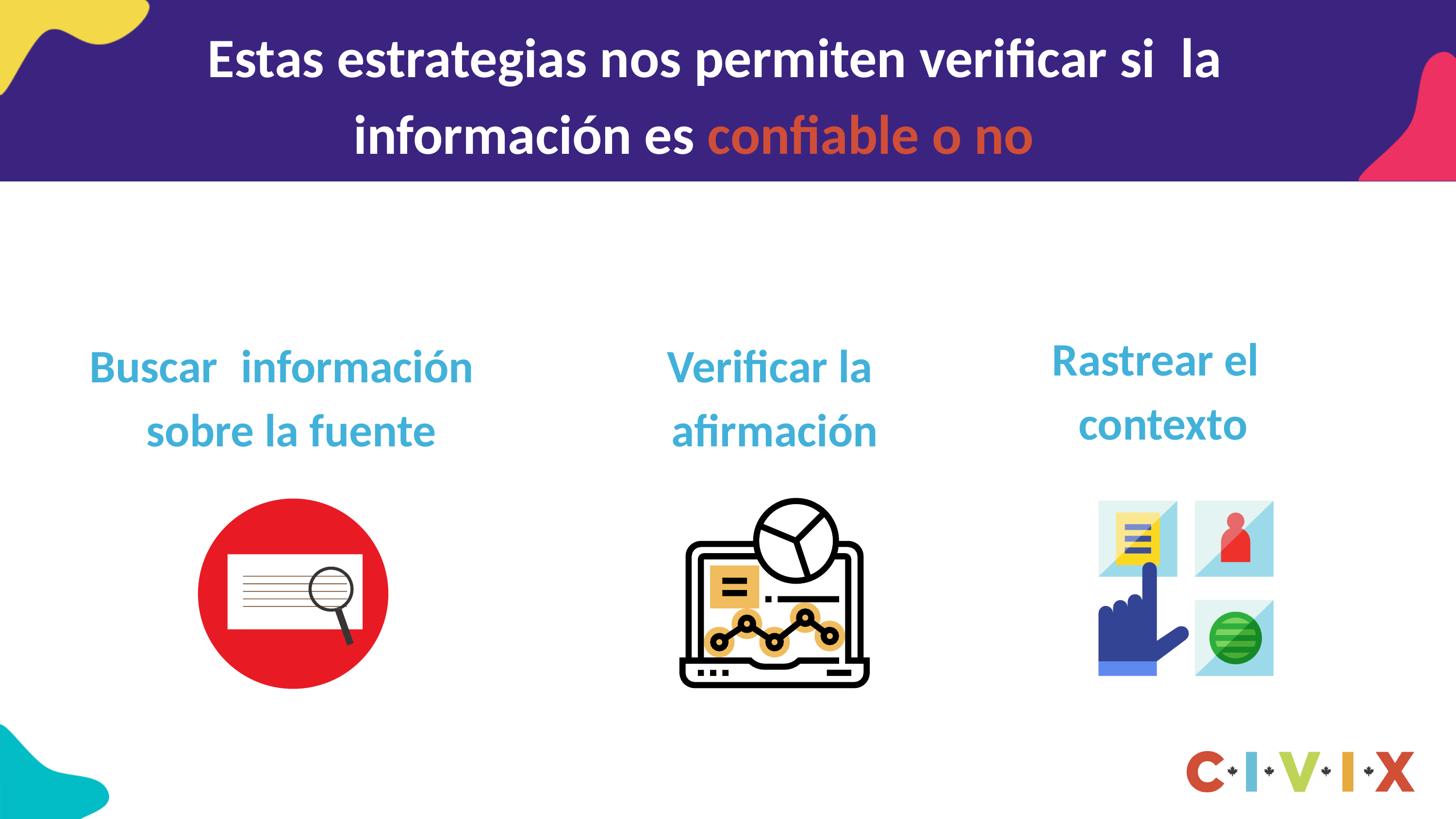

# Estas estrategias nos permiten verificar si  la información es confiable o no
Rastrear el  contexto
Buscar información  sobre la fuente
Verificar la  afirmación